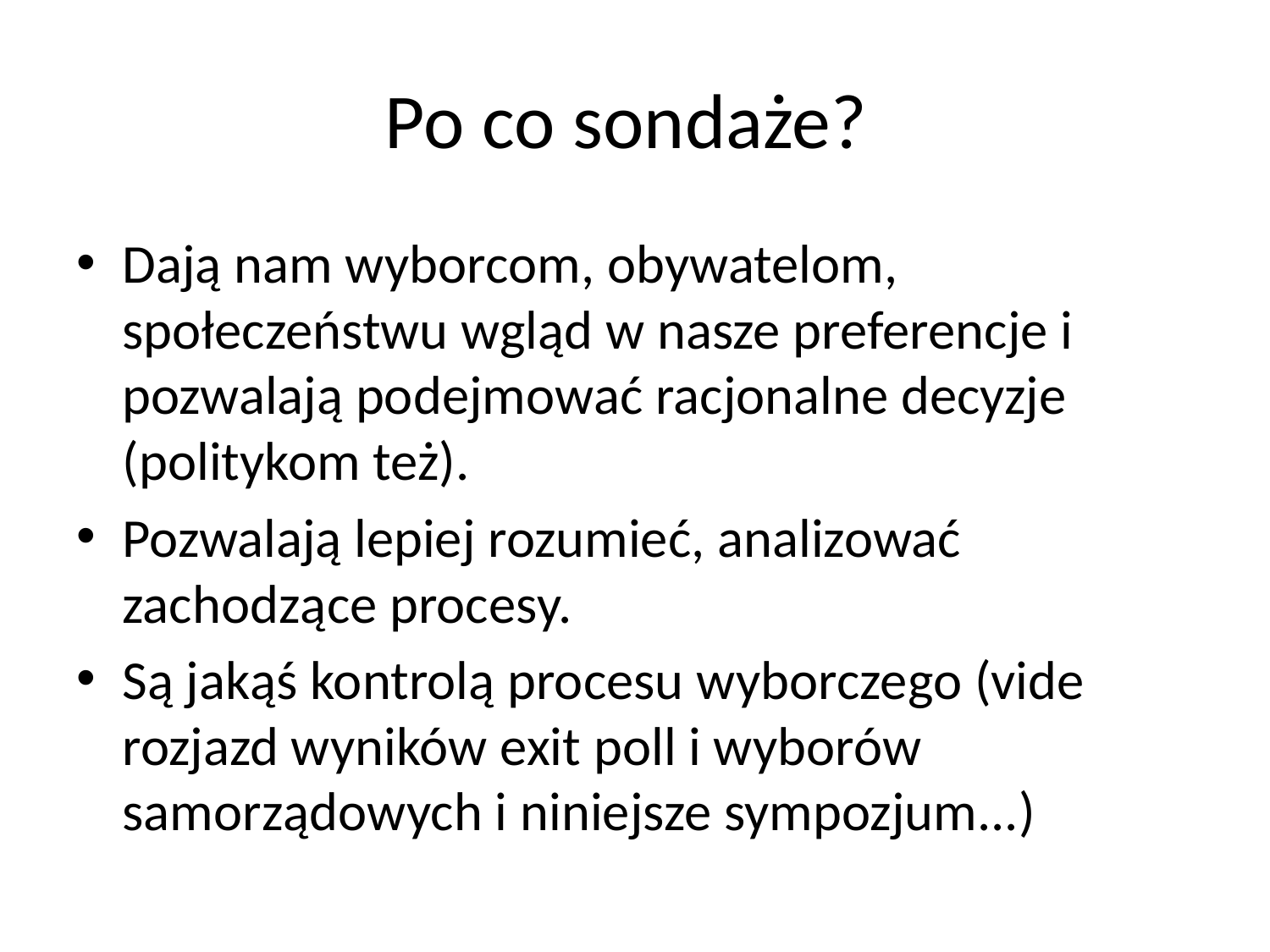

# Po co sondaże?
Dają nam wyborcom, obywatelom, społeczeństwu wgląd w nasze preferencje i pozwalają podejmować racjonalne decyzje (politykom też).
Pozwalają lepiej rozumieć, analizować zachodzące procesy.
Są jakąś kontrolą procesu wyborczego (vide rozjazd wyników exit poll i wyborów samorządowych i niniejsze sympozjum...)